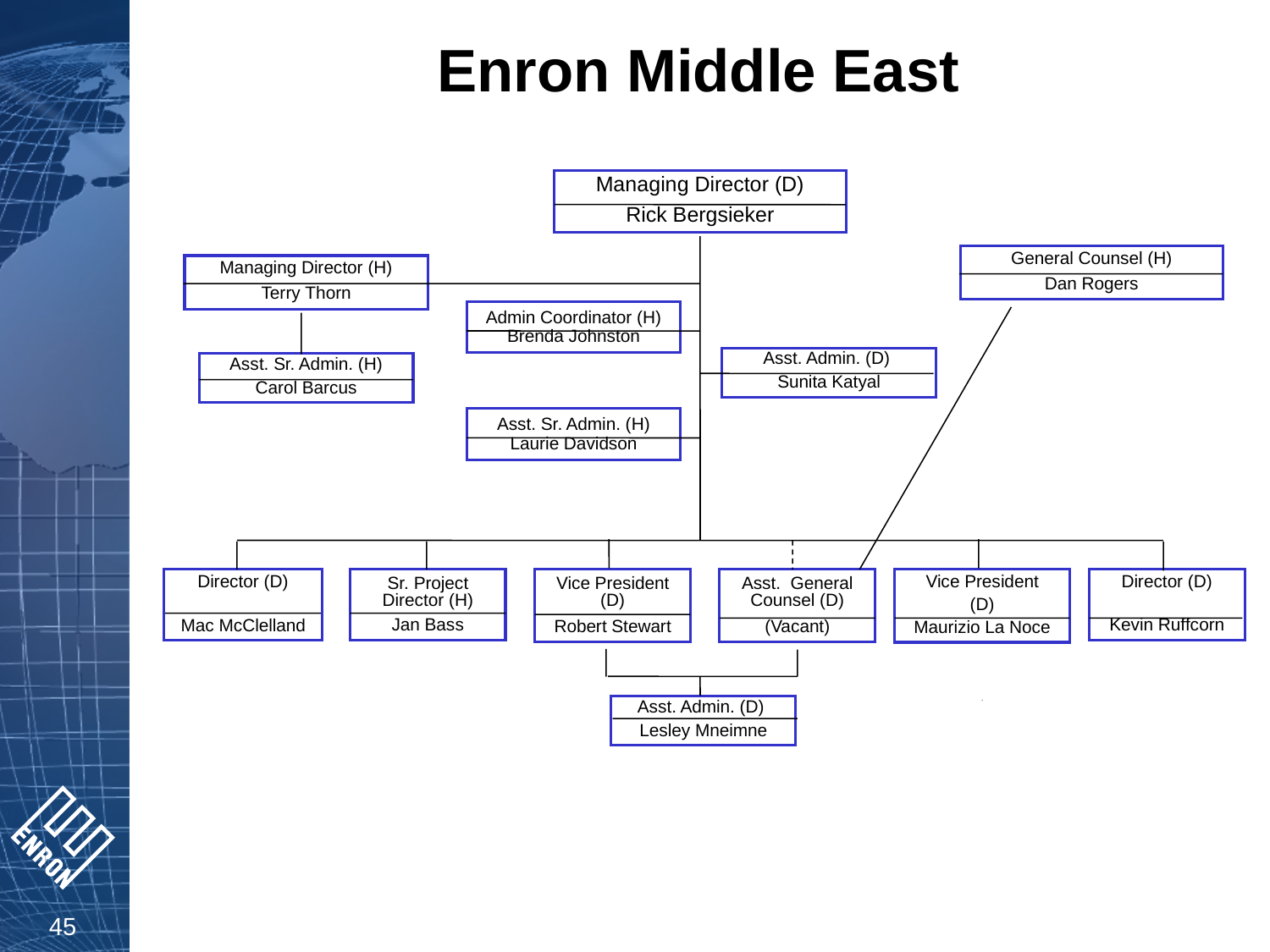

Enron Middle East
Managing Director (D)
Rick Bergsieker

General Counsel (H)
Dan Rogers
Managing Director (H)
Terry Thorn

Admin Coordinator (H) Brenda Johnston

Asst. Admin. (D)
Sunita Katyal
Asst. Sr. Admin. (H)
Carol Barcus

Asst. Sr. Admin. (H) Laurie Davidson

Director (D)

Mac McClelland
Sr. Project Director (H)
Jan Bass
Vice President (D)
Robert Stewart
Asst.  General Counsel (D)
(Vacant)
Vice President
(D)
Maurizio La Noce
Director (D)

Kevin Ruffcorn

Asst. Admin. (D)
Lesley Mneimne